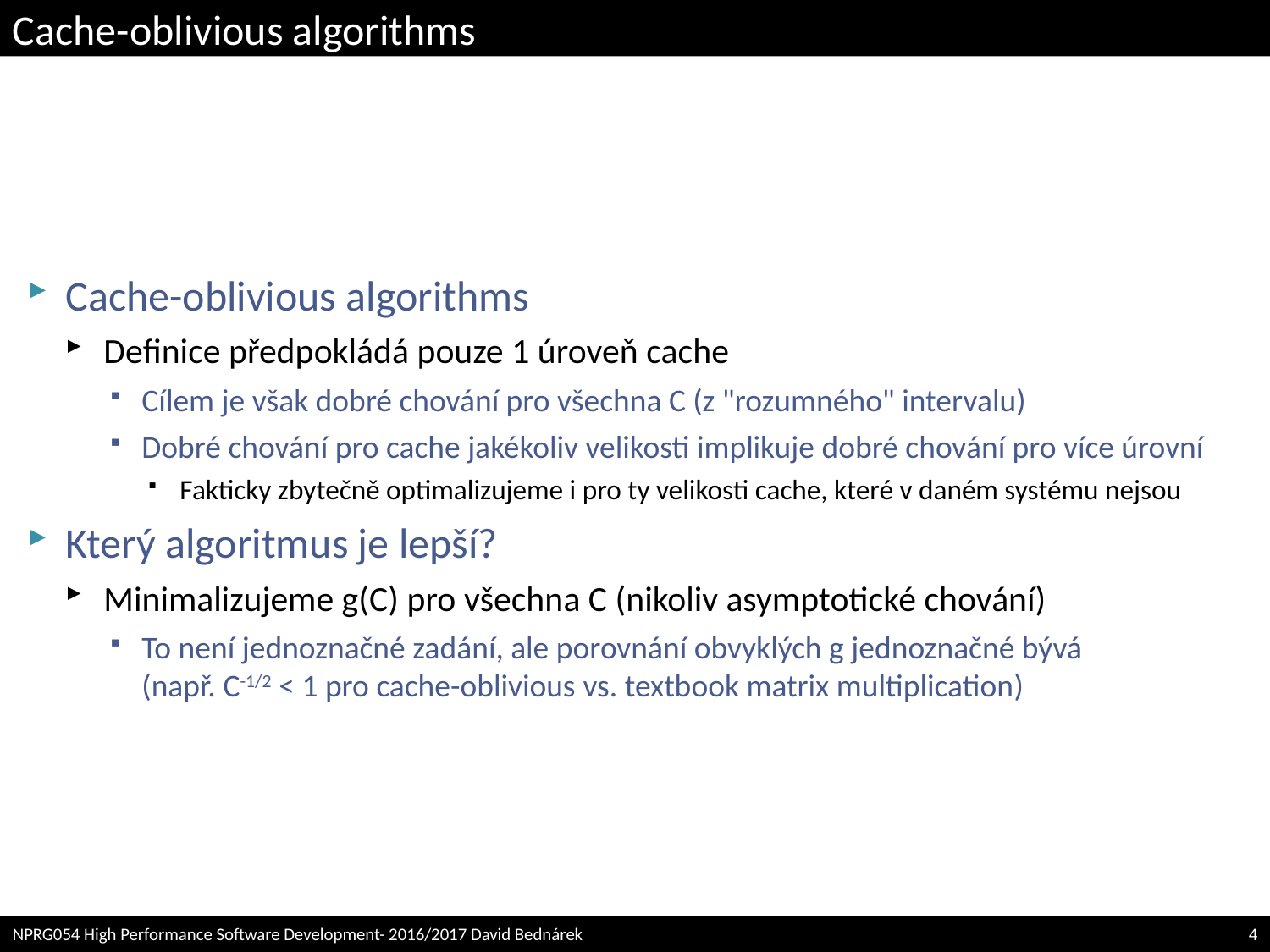

# Cache-oblivious algorithms
Cache-oblivious algorithms
Definice předpokládá pouze 1 úroveň cache
Cílem je však dobré chování pro všechna C (z "rozumného" intervalu)
Dobré chování pro cache jakékoliv velikosti implikuje dobré chování pro více úrovní
Fakticky zbytečně optimalizujeme i pro ty velikosti cache, které v daném systému nejsou
Který algoritmus je lepší?
Minimalizujeme g(C) pro všechna C (nikoliv asymptotické chování)
To není jednoznačné zadání, ale porovnání obvyklých g jednoznačné bývá
(např. C-1/2 < 1 pro cache-oblivious vs. textbook matrix multiplication)
NPRG054 High Performance Software Development- 2016/2017 David Bednárek
4